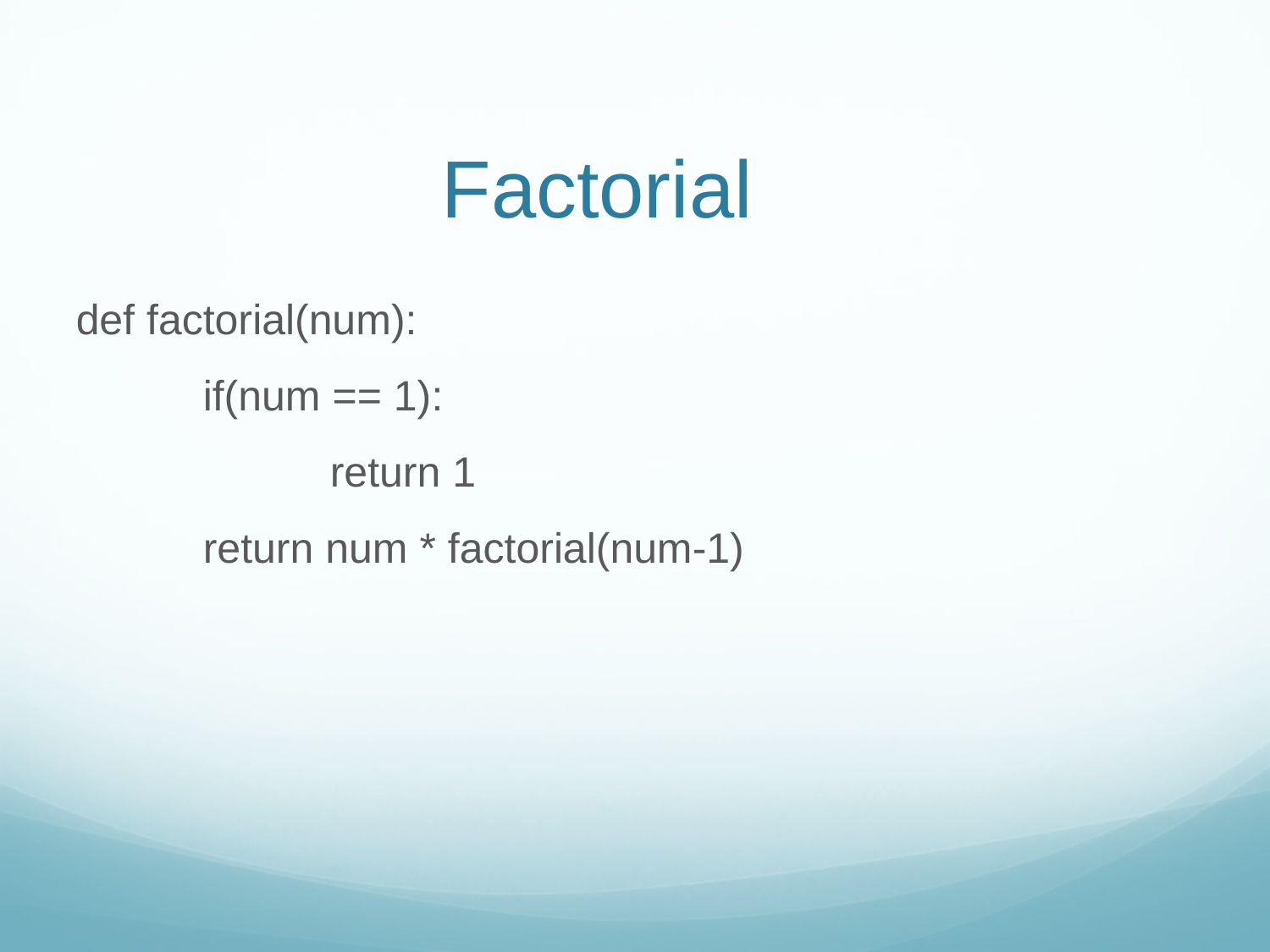

Factorial
def factorial(num):
	if(num == 1):
		return 1
	return num * factorial(num-1)